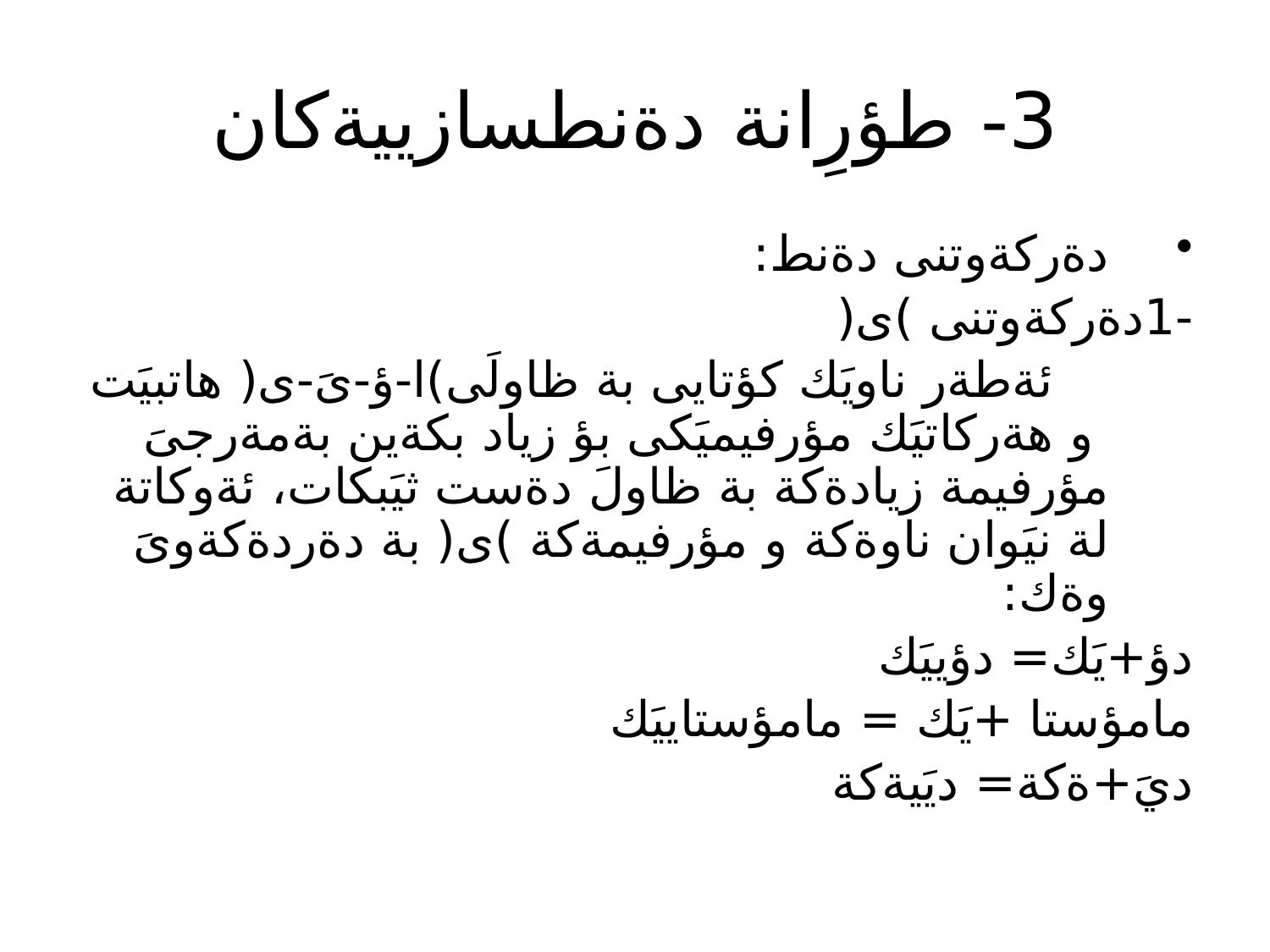

# 3- طؤرِانة دةنطسازييةكان
دةركةوتنى دةنط:
-1دةركةوتنى )ى(
         ئةطةر ناويَك كؤتايى بة ظاولَى)ا-ؤ-ىَ-ى( هاتبيَت  و هةركاتيَك مؤرفيميَكى بؤ زياد بكةين بةمةرجىَ مؤرفيمة زيادةكة بة ظاولَ دةست ثيَبكات، ئةوكاتة لة نيَوان ناوةكة و مؤرفيمةكة )ى( بة دةردةكةوىَ وةك:
دؤ+يَك= دؤييَك
مامؤستا +يَك = مامؤستاييَك
ديَ+ةكة= ديَيةكة